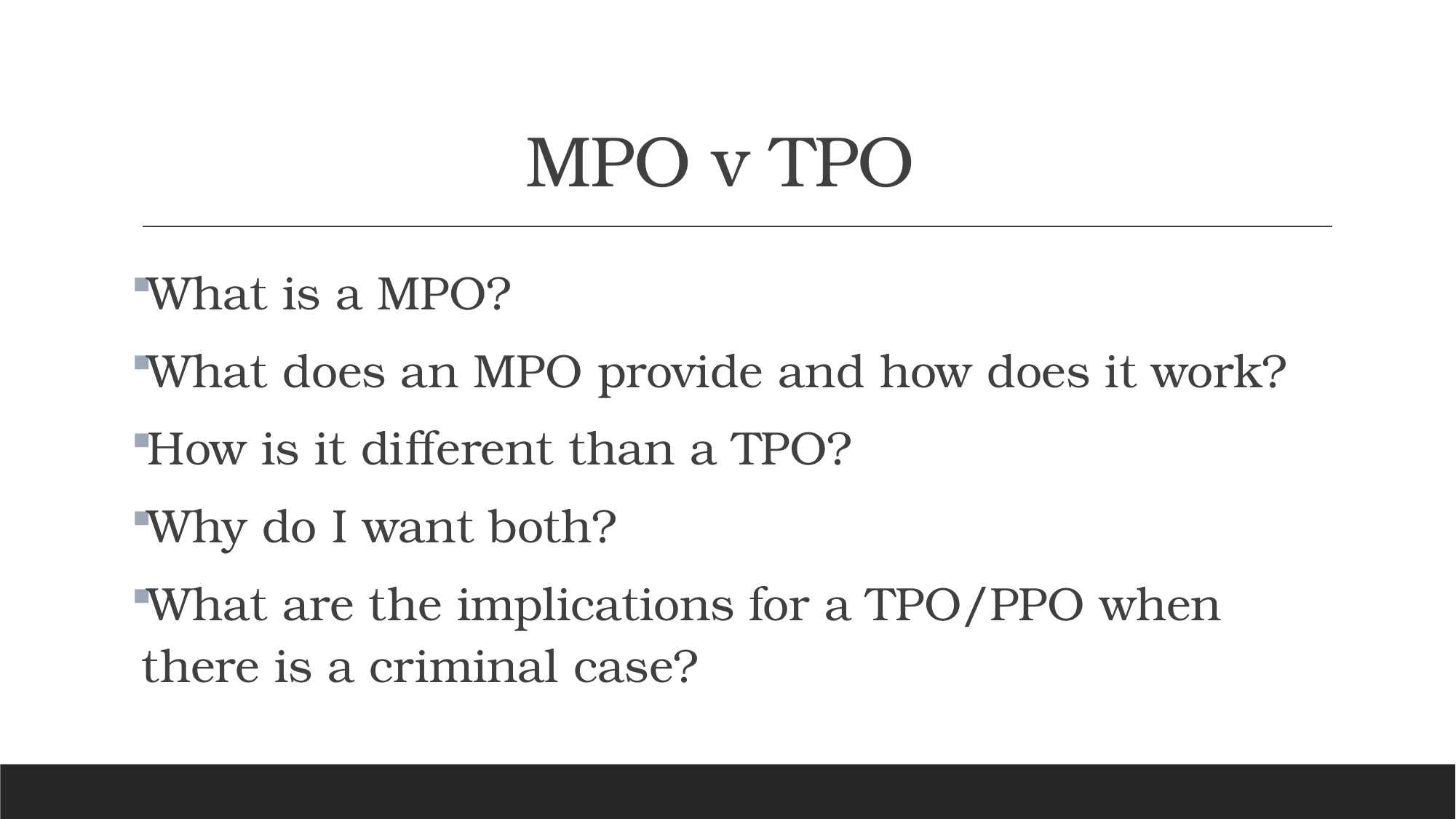

# MPO v TPO
What is a MPO?
What does an MPO provide and how does it work?
How is it different than a TPO?
Why do I want both?
What are the implications for a TPO/PPO when there is a criminal case?